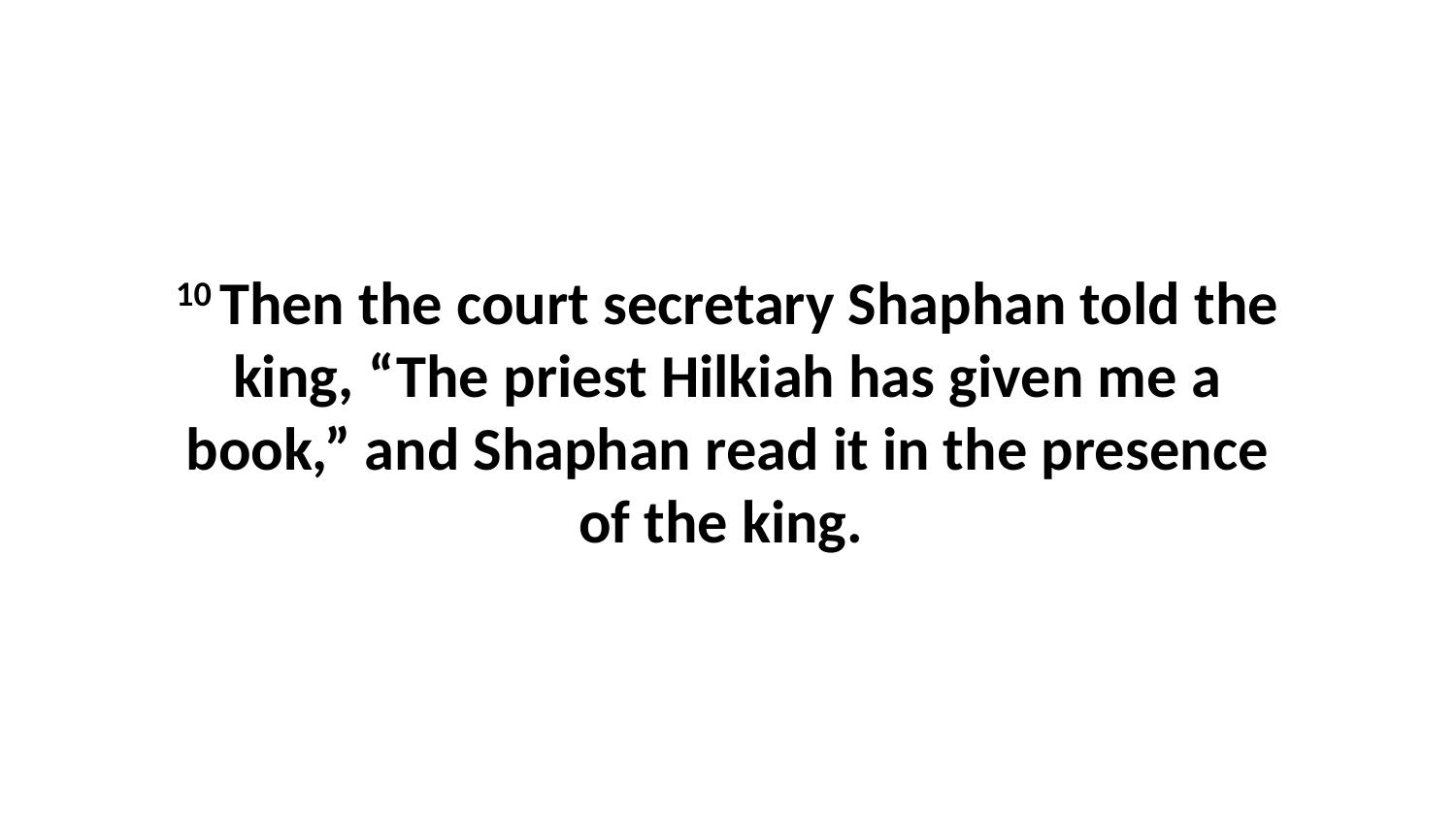

10 Then the court secretary Shaphan told the king, “The priest Hilkiah has given me a book,” and Shaphan read it in the presence of the king.